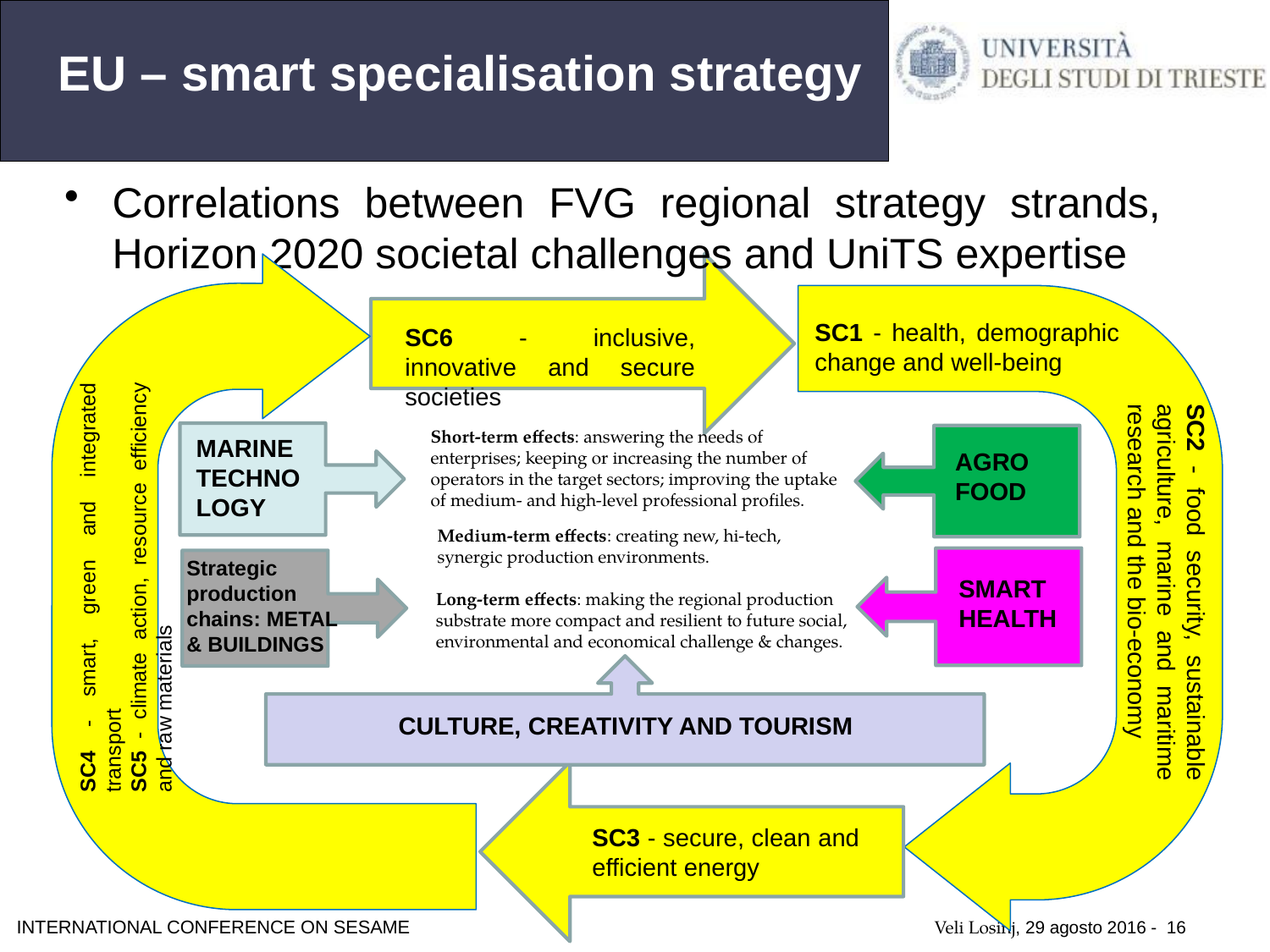

EU – smart specialisation strategy
Correlations between FVG regional strategy strands, Horizon 2020 societal challenges and UniTS expertise

SC1 - health, demographic change and well-being
SC6 - inclusive, innovative and secure societies

Short-term effects: answering the needs of enterprises; keeping or increasing the number of operators in the target sectors; improving the uptake of medium- and high-level professional profiles.

MARINE TECHNOLOGY
AGRO FOOD
Medium-term effects: creating new, hi-tech, synergic production environments.
SC2 - food security, sustainable agriculture, marine and maritime research and the bio-economy
SC4 - smart, green and integrated transport
SC5 - climate action, resource efficiency and raw materials

Strategic production chains: METAL & BUILDINGS

SMART HEALTH
Long-term effects: making the regional production substrate more compact and resilient to future social, environmental and economical challenge & changes.
CULTURE, CREATIVITY AND TOURISM

SC3 - secure, clean and efficient energy